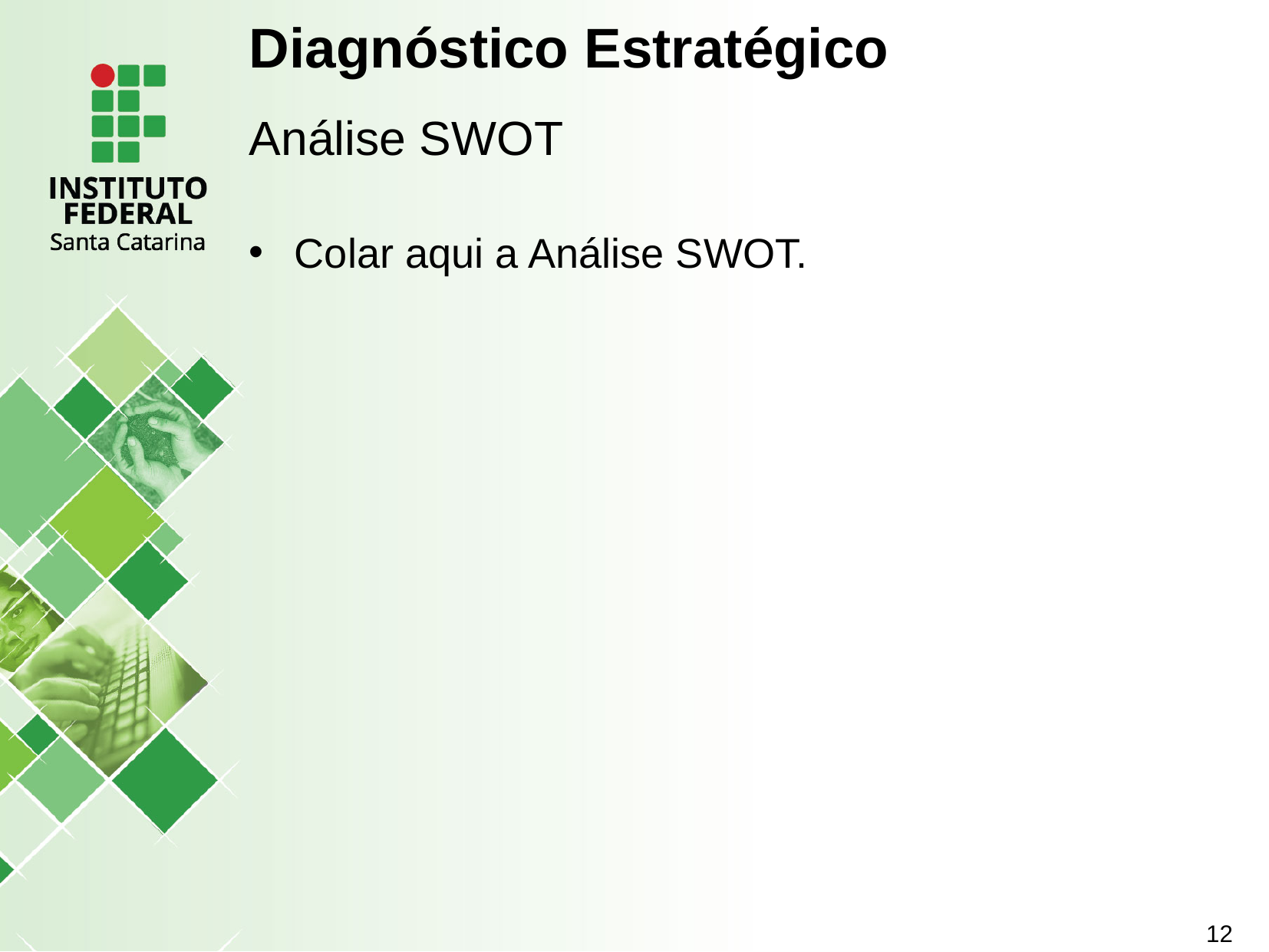

Diagnóstico Estratégico
Análise SWOT
Colar aqui a Análise SWOT.
12